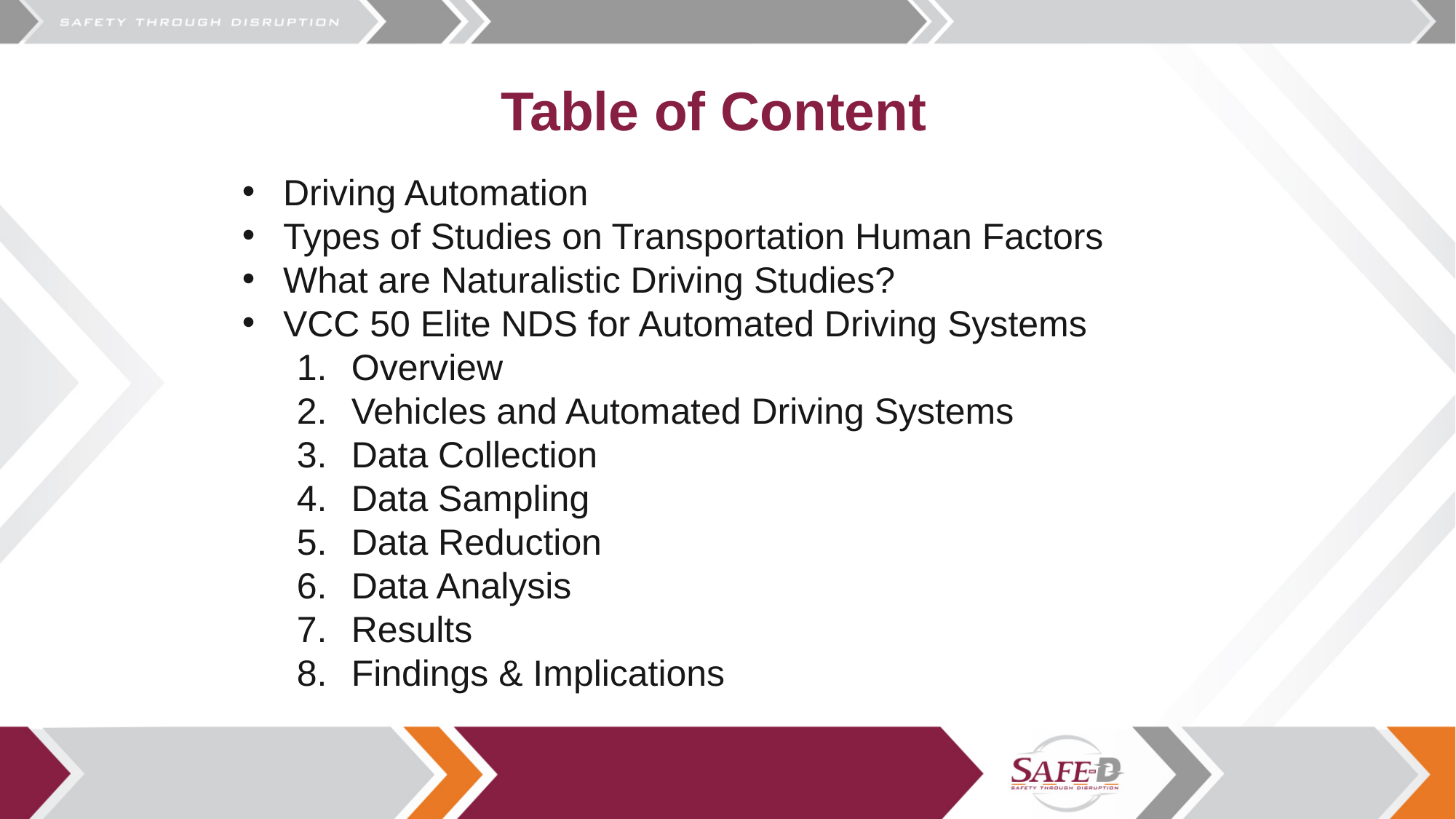

# Table of Content
Driving Automation
Types of Studies on Transportation Human Factors
What are Naturalistic Driving Studies?
VCC 50 Elite NDS for Automated Driving Systems
Overview
Vehicles and Automated Driving Systems
Data Collection
Data Sampling
Data Reduction
Data Analysis
Results
Findings & Implications